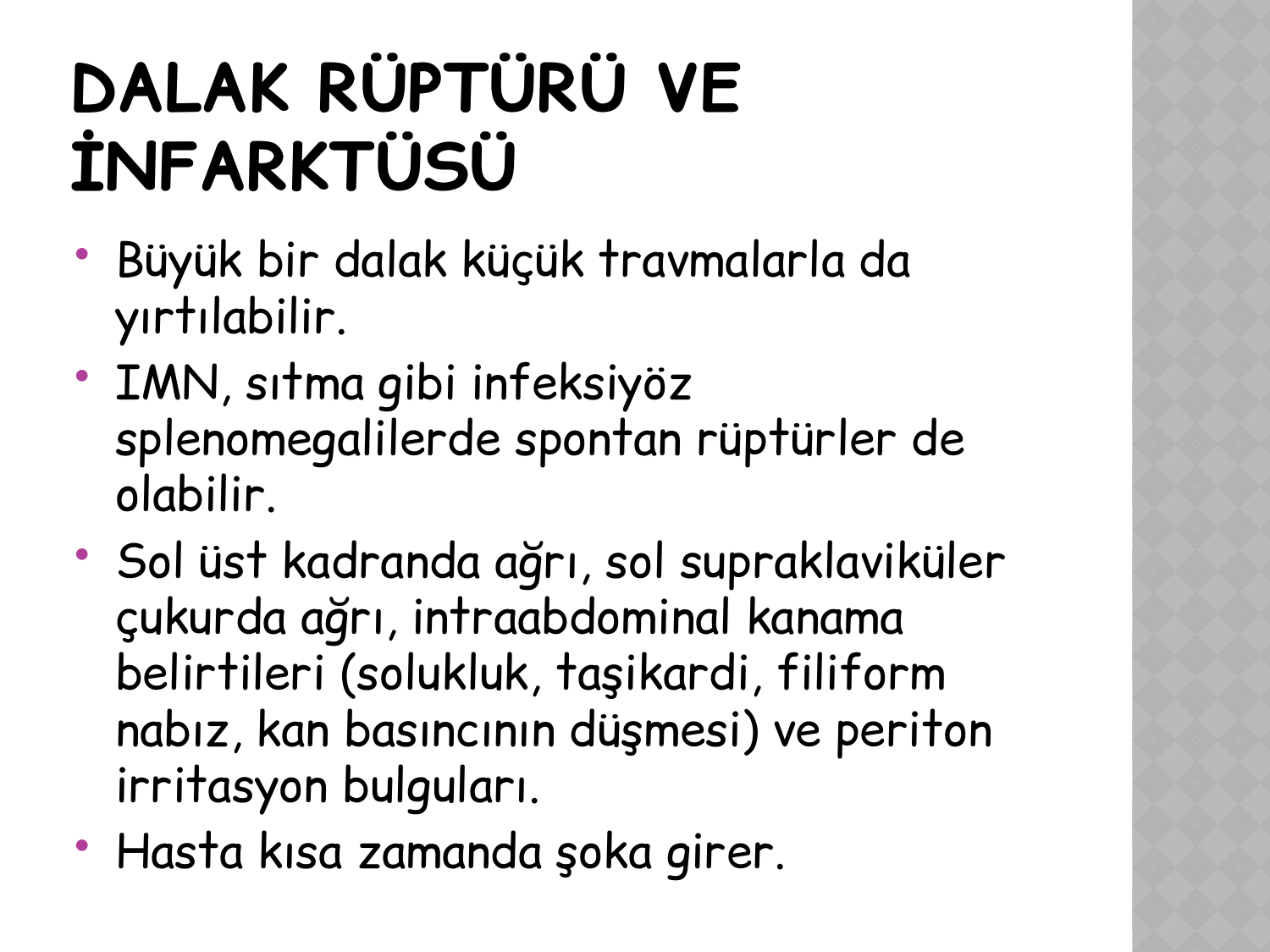

# Dalak rüptürü ve infarktüsü
Büyük bir dalak küçük travmalarla da yırtılabilir.
IMN, sıtma gibi infeksiyöz splenomegalilerde spontan rüptürler de olabilir.
Sol üst kadranda ağrı, sol supraklaviküler çukurda ağrı, intraabdominal kanama belirtileri (solukluk, taşikardi, filiform nabız, kan basıncının düşmesi) ve periton irritasyon bulguları.
Hasta kısa zamanda şoka girer.